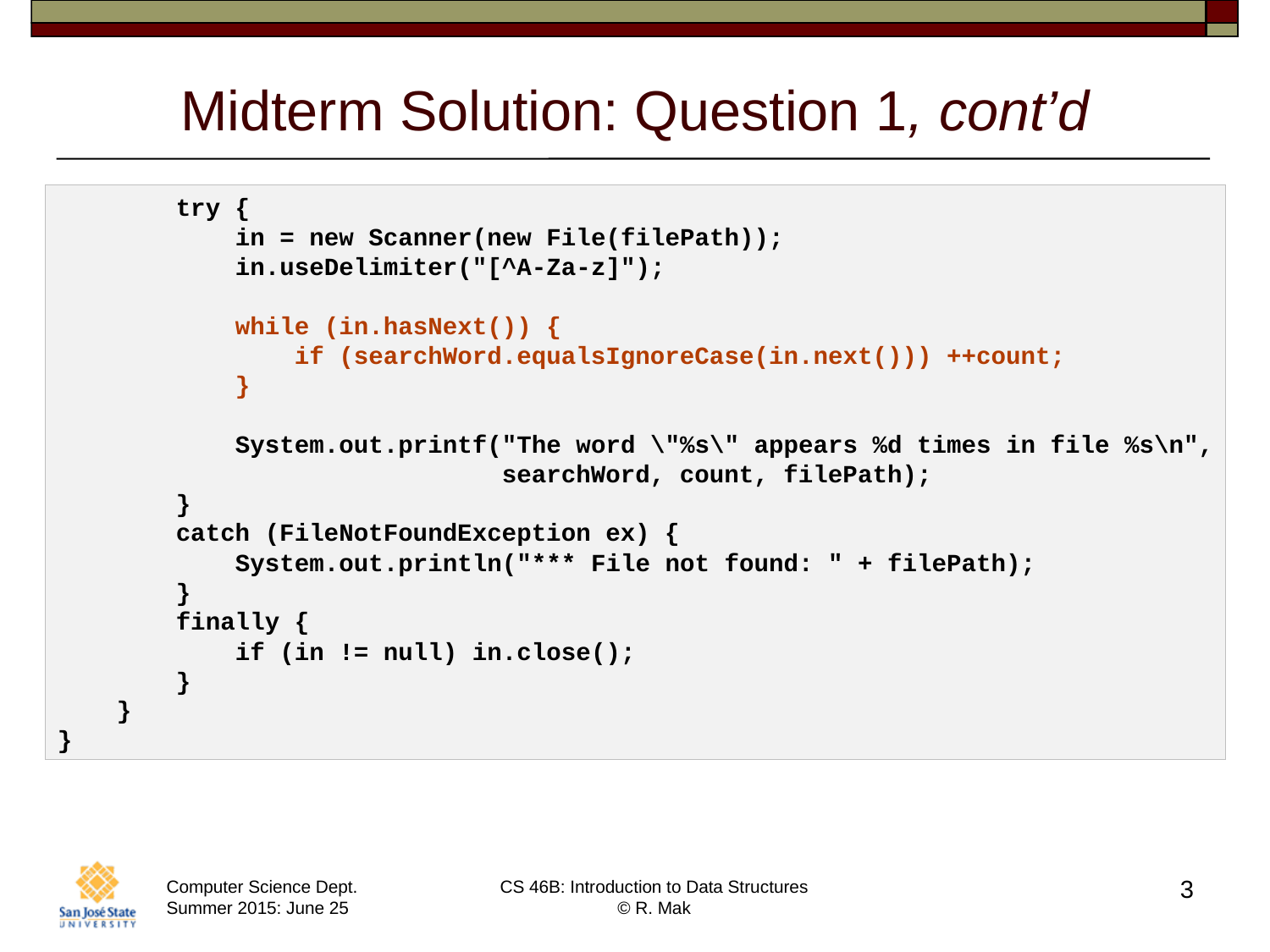

# Midterm Solution: Question 1, cont’d
        try {
            in = new Scanner(new File(filePath));
            in.useDelimiter("[^A-Za-z]");

            while (in.hasNext()) {
                if (searchWord.equalsIgnoreCase(in.next())) ++count;
            }

            System.out.printf("The word \"%s\" appears %d times in file %s\n",
                              searchWord, count, filePath);
        }
        catch (FileNotFoundException ex) {
            System.out.println("*** File not found: " + filePath);
        }
        finally {
            if (in != null) in.close();
        }
    }
}
3